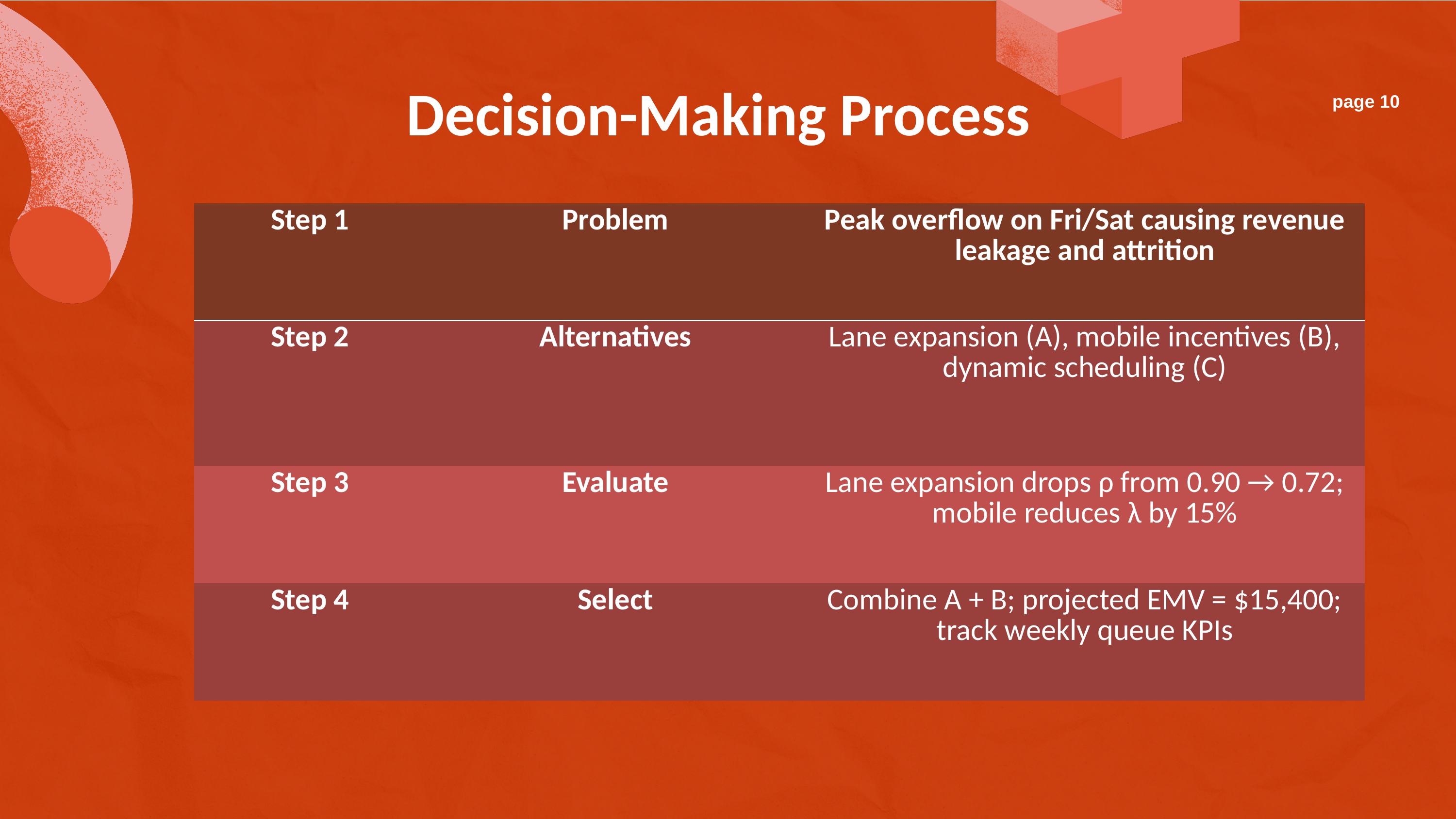

Decision-Making Process
page 10
| Step 1 | Problem | Peak overflow on Fri/Sat causing revenue leakage and attrition |
| --- | --- | --- |
| Step 2 | Alternatives | Lane expansion (A), mobile incentives (B), dynamic scheduling (C) |
| Step 3 | Evaluate | Lane expansion drops ρ from 0.90 → 0.72; mobile reduces λ by 15% |
| Step 4 | Select | Combine A + B; projected EMV = $15,400; track weekly queue KPIs |